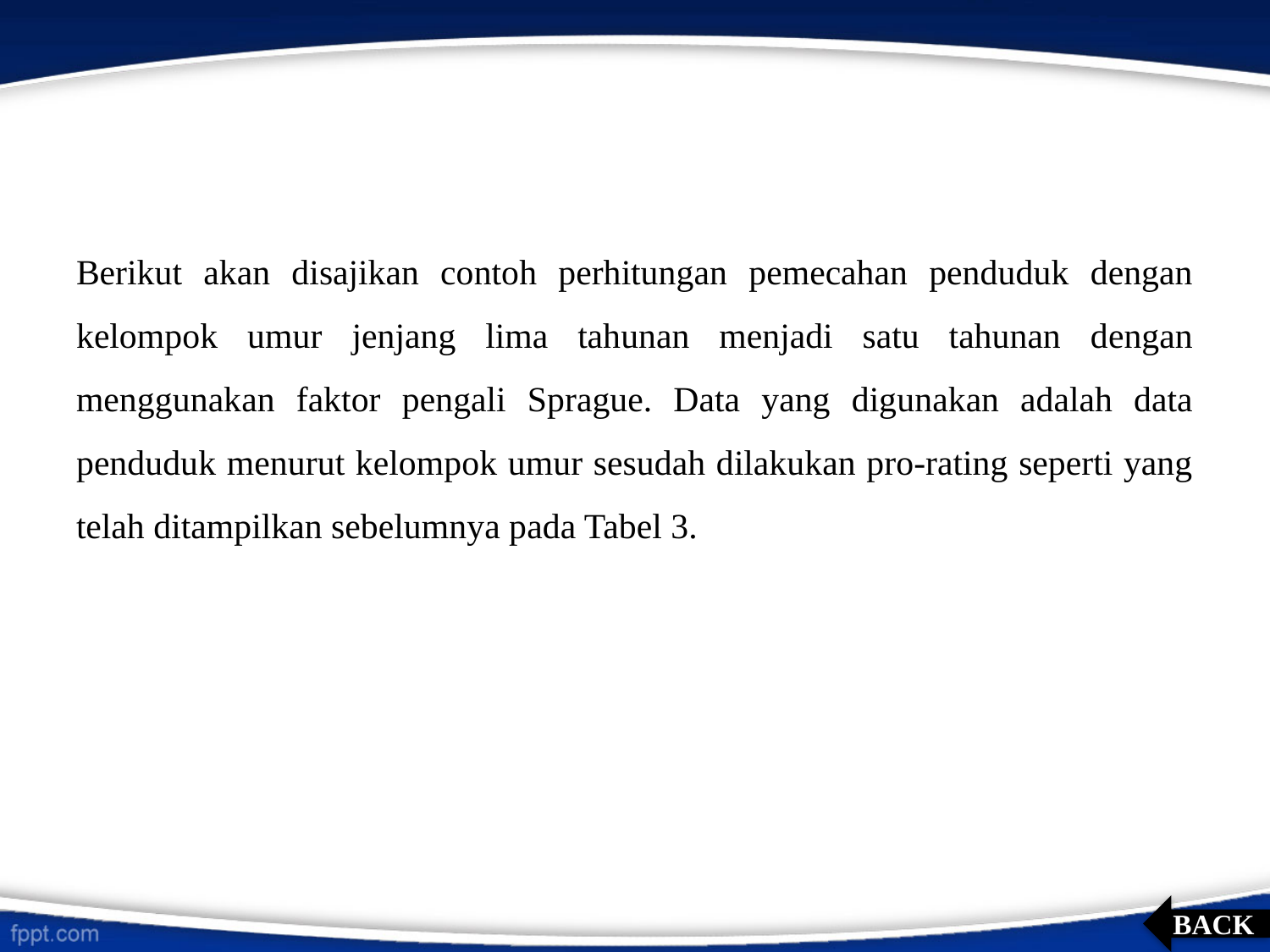

Berikut akan disajikan contoh perhitungan pemecahan penduduk dengan kelompok umur jenjang lima tahunan menjadi satu tahunan dengan menggunakan faktor pengali Sprague. Data yang digunakan adalah data penduduk menurut kelompok umur sesudah dilakukan pro-rating seperti yang telah ditampilkan sebelumnya pada Tabel 3.

BACK